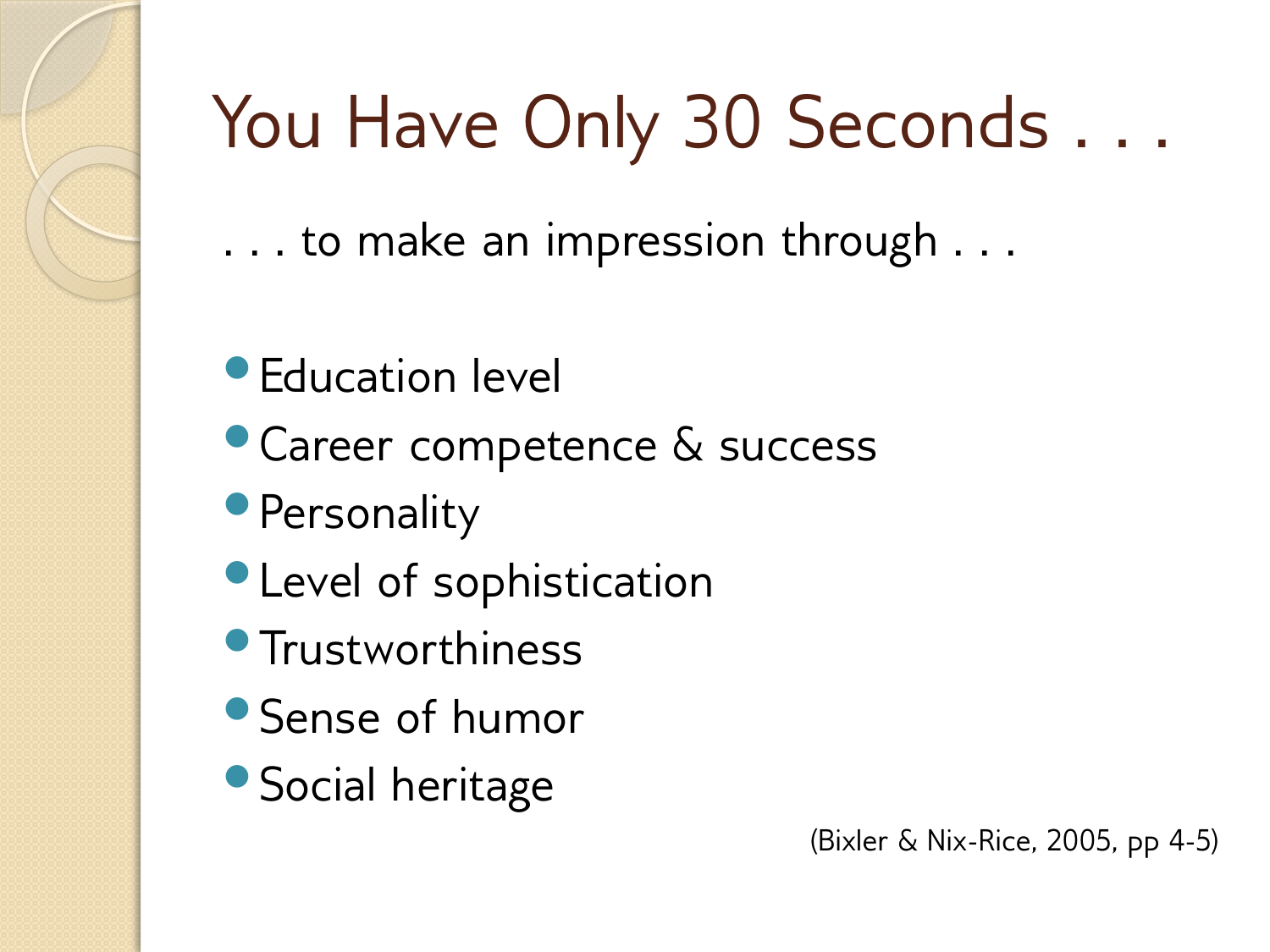

# You Have Only 30 Seconds . . .
. . . to make an impression through . . .

Education level
Career competence & success
Personality
Level of sophistication
Trustworthiness
Sense of humor
Social heritage
(Bixler & Nix-Rice, 2005, pp 4-5)